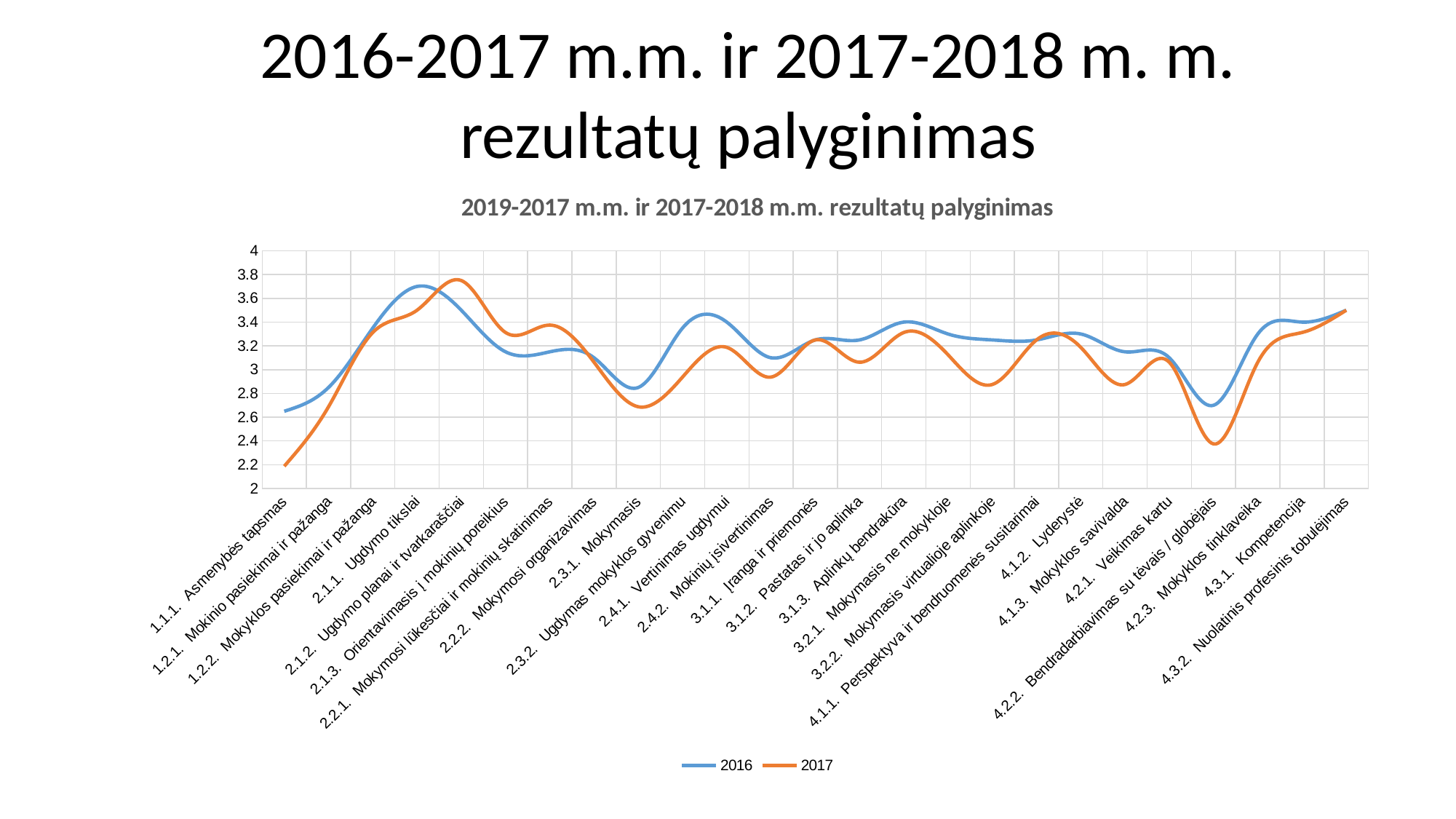

2016-2017 m.m. ir 2017-2018 m. m. rezultatų palyginimas

### Chart: 2019-2017 m.m. ir 2017-2018 m.m. rezultatų palyginimas

| Category | 2016 | 2017 |
|---|---|---|
| 1.1.1.  Asmenybės tapsmas | 2.65 | 2.1875 |
| 1.2.1.  Mokinio pasiekimai ir pažanga | 2.85 | 2.6875 |
| 1.2.2.  Mokyklos pasiekimai ir pažanga | 3.35 | 3.3125 |
| 2.1.1.  Ugdymo tikslai | 3.7 | 3.5 |
| 2.1.2.  Ugdymo planai ir tvarkaraščiai | 3.5 | 3.75 |
| 2.1.3.  Orientavimasis į mokinių poreikius | 3.15 | 3.3125 |
| 2.2.1.  Mokymosi lūkesčiai ir mokinių skatinimas | 3.15 | 3.375 |
| 2.2.2.  Mokymosi organizavimas | 3.1 | 3.0625 |
| 2.3.1.  Mokymasis | 2.85 | 2.6875 |
| 2.3.2.  Ugdymas mokyklos gyvenimu | 3.35 | 2.9375 |
| 2.4.1.  Vertinimas ugdymui | 3.4 | 3.1875 |
| 2.4.2.  Mokinių įsivertinimas | 3.1 | 2.9375 |
| 3.1.1.  Įranga ir priemonės | 3.25 | 3.25 |
| 3.1.2.  Pastatas ir jo aplinka | 3.25 | 3.0625 |
| 3.1.3.  Aplinkų bendrakūra | 3.4 | 3.3125 |
| 3.2.1.  Mokymasis ne mokykloje | 3.3 | 3.125 |
| 3.2.2.  Mokymasis virtualioje aplinkoje | 3.25 | 2.875 |
| 4.1.1.  Perspektyva ir bendruomenės susitarimai | 3.25 | 3.25 |
| 4.1.2.  Lyderystė | 3.3 | 3.1875 |
| 4.1.3.  Mokyklos savivalda | 3.15 | 2.875 |
| 4.2.1.  Veikimas kartu | 3.1 | 3.0625 |
| 4.2.2.  Bendradarbiavimas su tėvais / globėjais | 2.7 | 2.375 |
| 4.2.3.  Mokyklos tinklaveika | 3.3 | 3.0625 |
| 4.3.1.  Kompetencija | 3.4 | 3.3125 |
| 4.3.2.  Nuolatinis profesinis tobulėjimas | 3.5 | 3.5 |